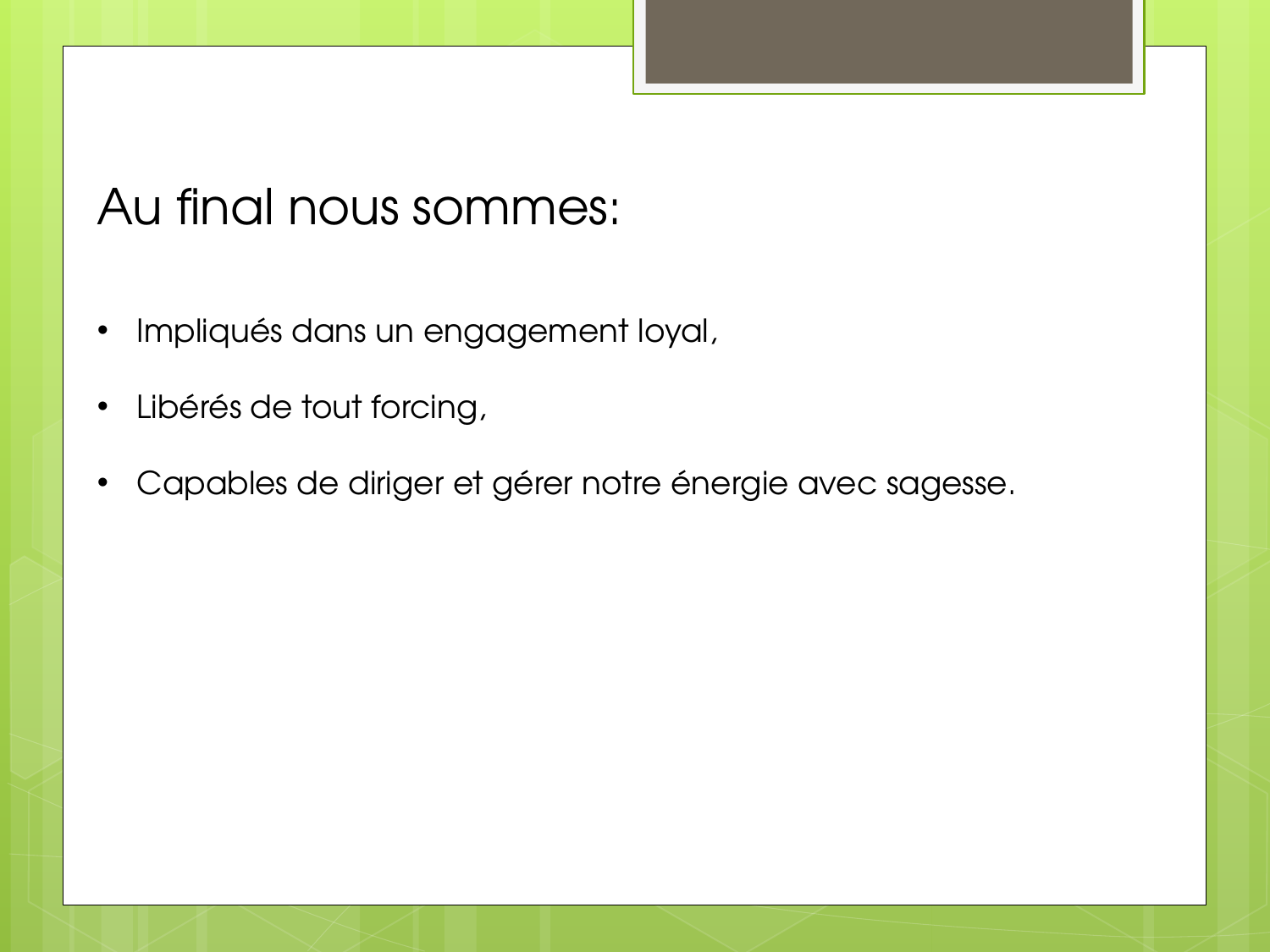

Au final nous sommes:

Impliqués dans un engagement loyal,

Libérés de tout forcing,

Capables de diriger et gérer notre énergie avec sagesse.